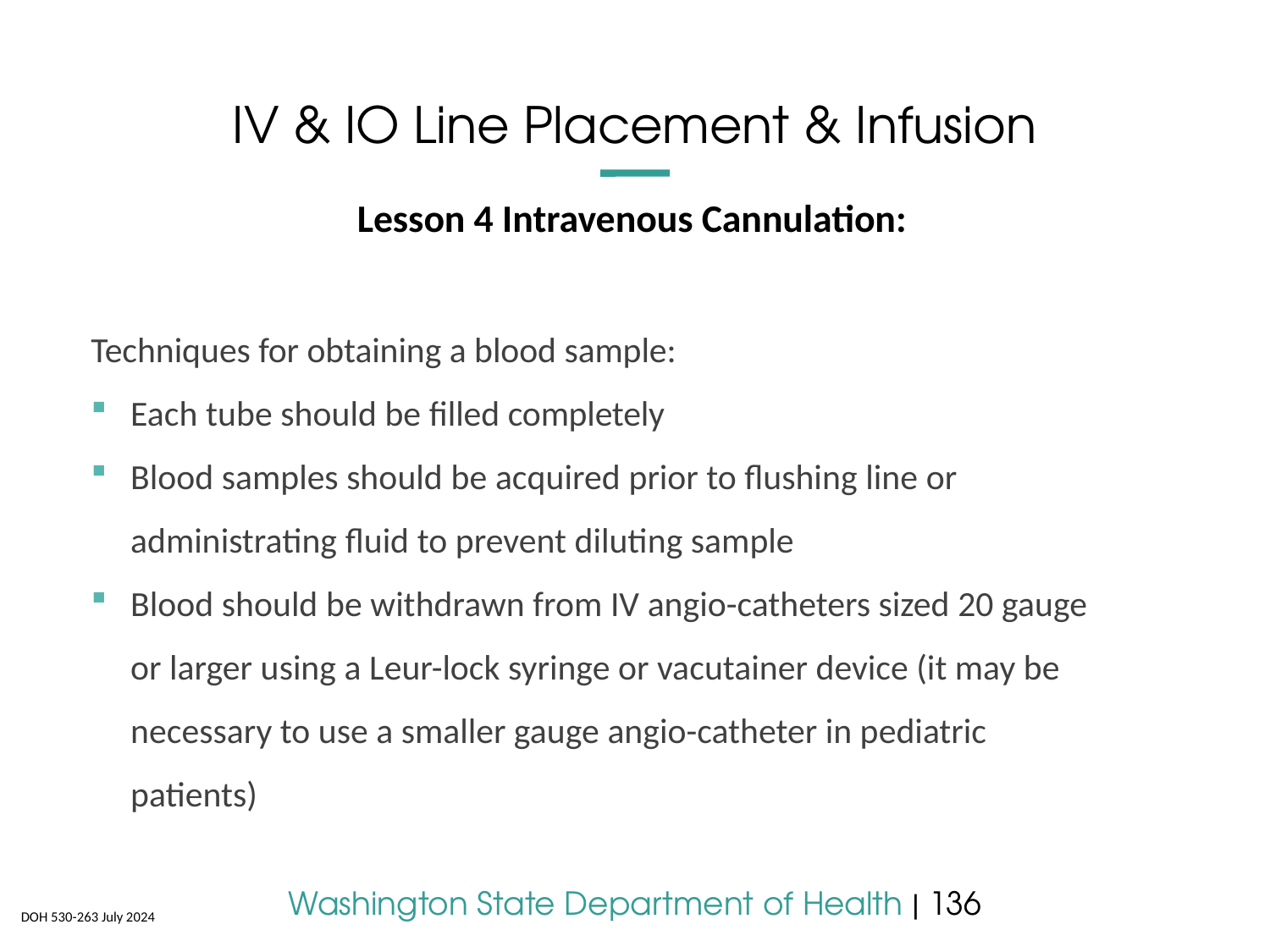

# IV & IO Line Placement & Infusion
                                      Lesson 4 Intravenous Cannulation:

Techniques for obtaining a blood sample:
Each tube should be filled completely
Blood samples should be acquired prior to flushing line or administrating fluid to prevent diluting sample
Blood should be withdrawn from IV angio-catheters sized 20 gauge or larger using a Leur-lock syringe or vacutainer device (it may be necessary to use a smaller gauge angio-catheter in pediatric patients)